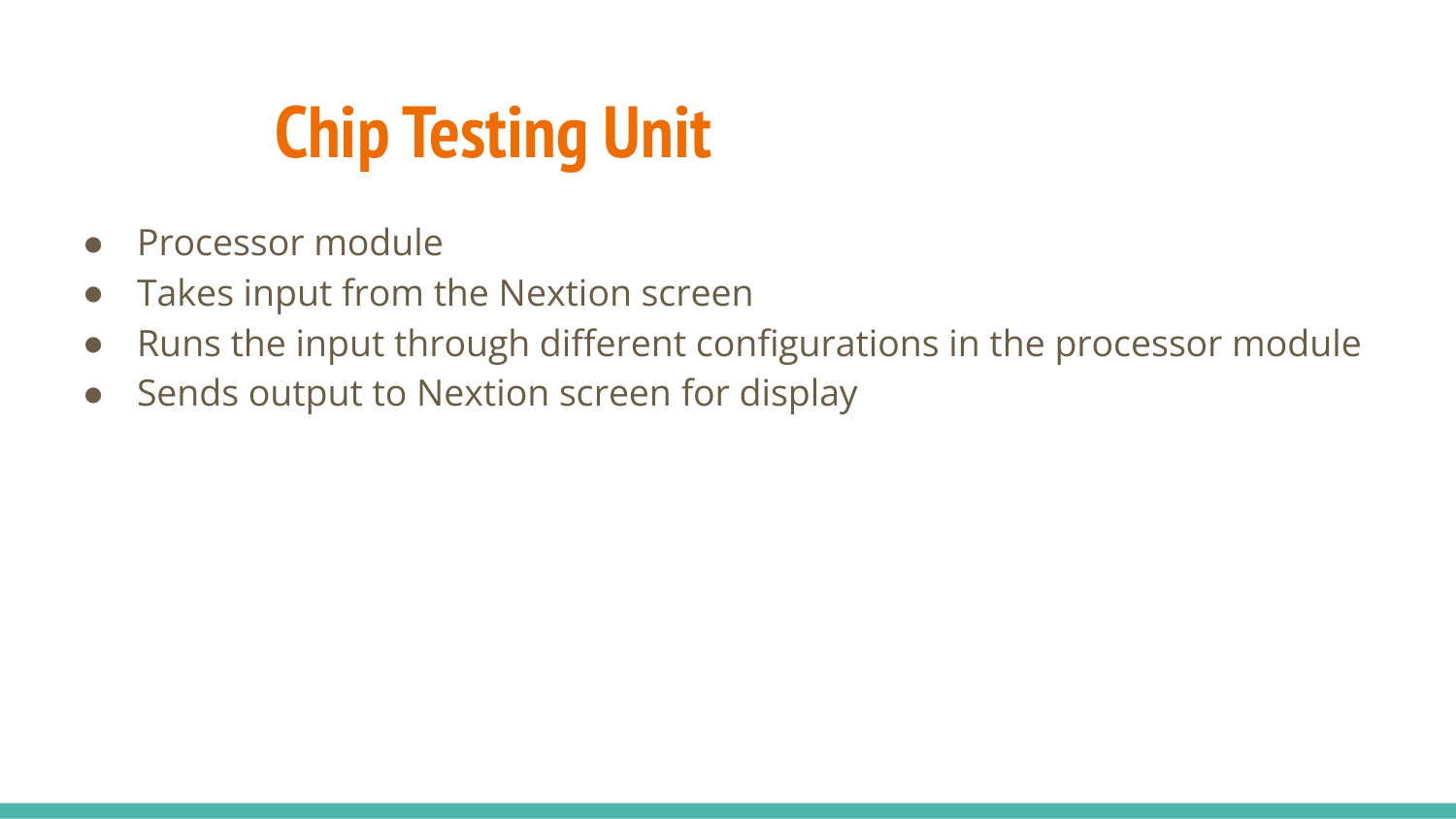

# Chip Testing Unit
Processor module
Takes input from the Nextion screen
Runs the input through different configurations in the processor module
Sends output to Nextion screen for display